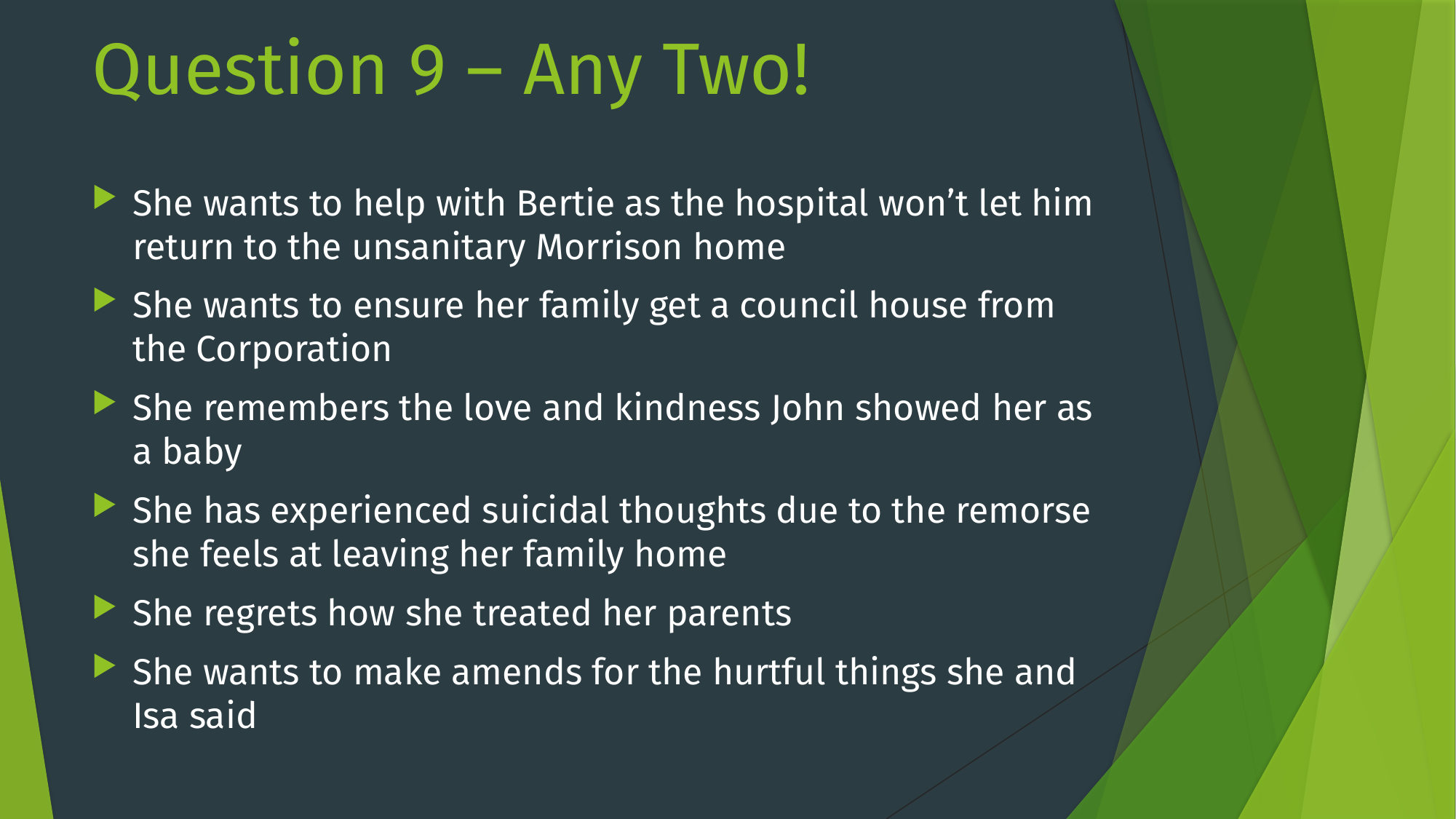

# Question 9 – Any Two!
She wants to help with Bertie as the hospital won’t let him return to the unsanitary Morrison home
She wants to ensure her family get a council house from the Corporation
She remembers the love and kindness John showed her as a baby
She has experienced suicidal thoughts due to the remorse she feels at leaving her family home
She regrets how she treated her parents
She wants to make amends for the hurtful things she and Isa said